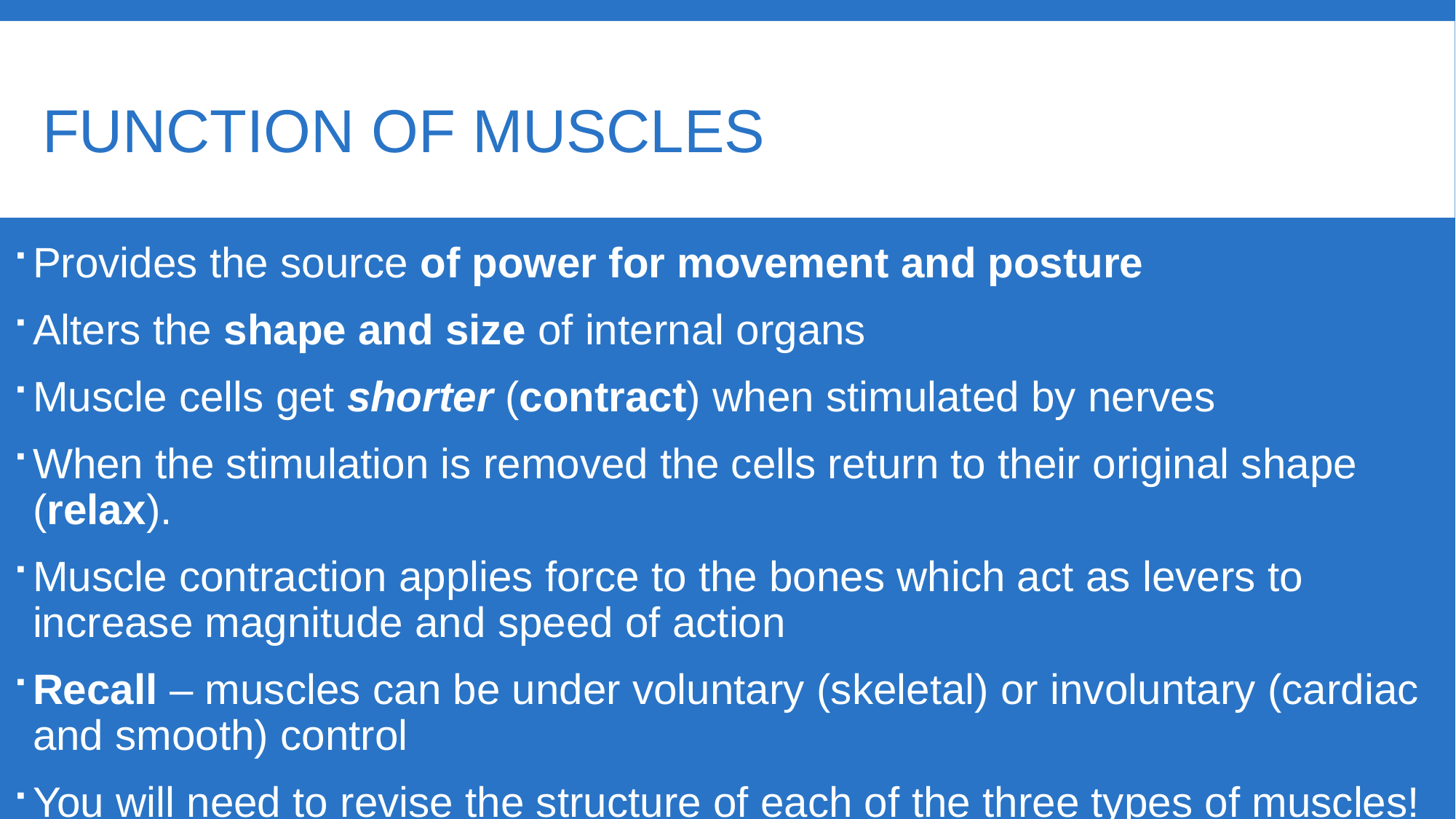

# Function of muscles
Provides the source of power for movement and posture
Alters the shape and size of internal organs
Muscle cells get shorter (contract) when stimulated by nerves
When the stimulation is removed the cells return to their original shape (relax).
Muscle contraction applies force to the bones which act as levers to increase magnitude and speed of action
Recall – muscles can be under voluntary (skeletal) or involuntary (cardiac and smooth) control
You will need to revise the structure of each of the three types of muscles!